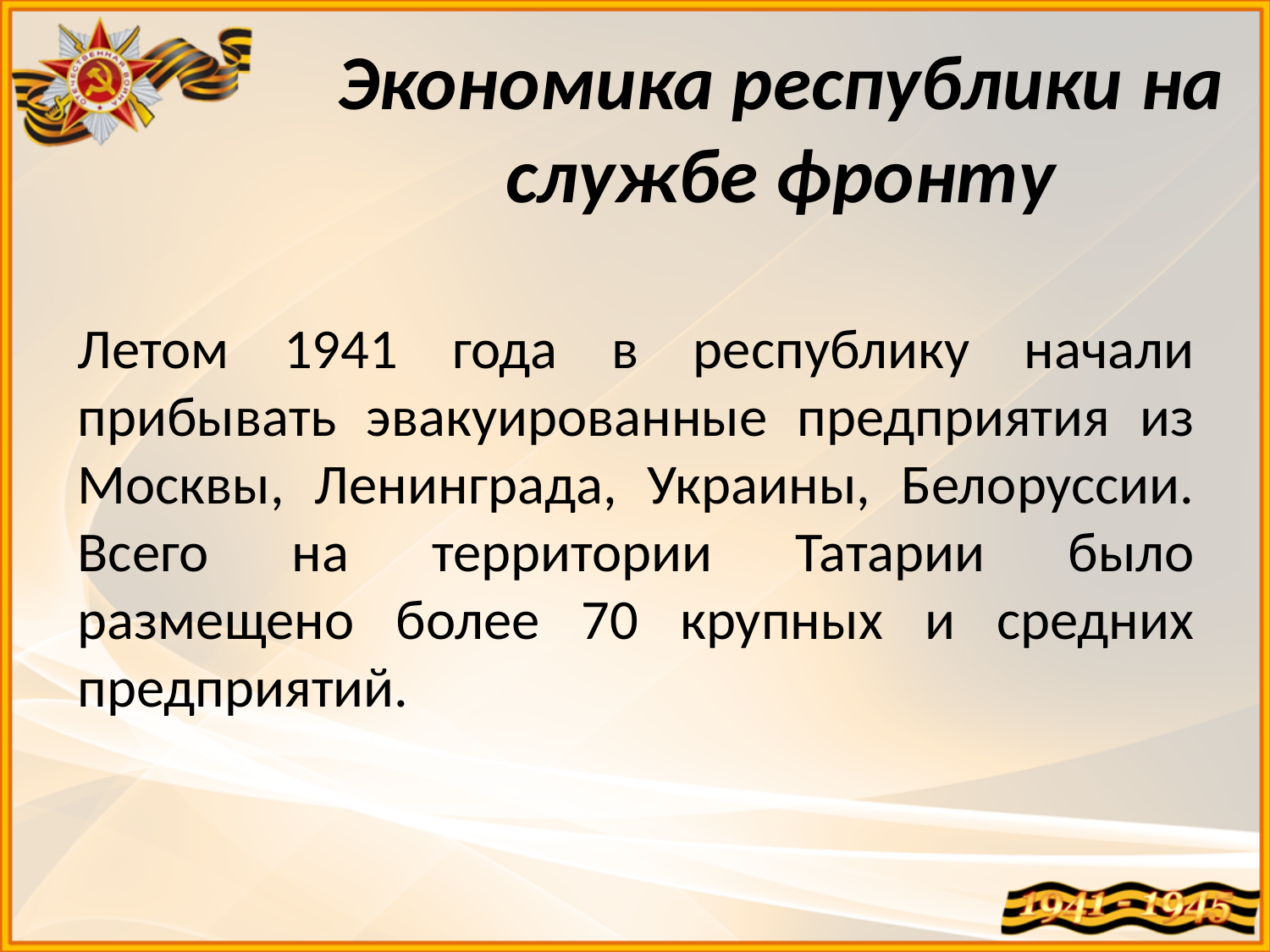

# Экономика республики на службе фронту
Летом 1941 года в республику начали прибывать эвакуированные предприятия из Москвы, Ленинграда, Украины, Белоруссии. Всего на территории Татарии было размещено более 70 крупных и средних предприятий.